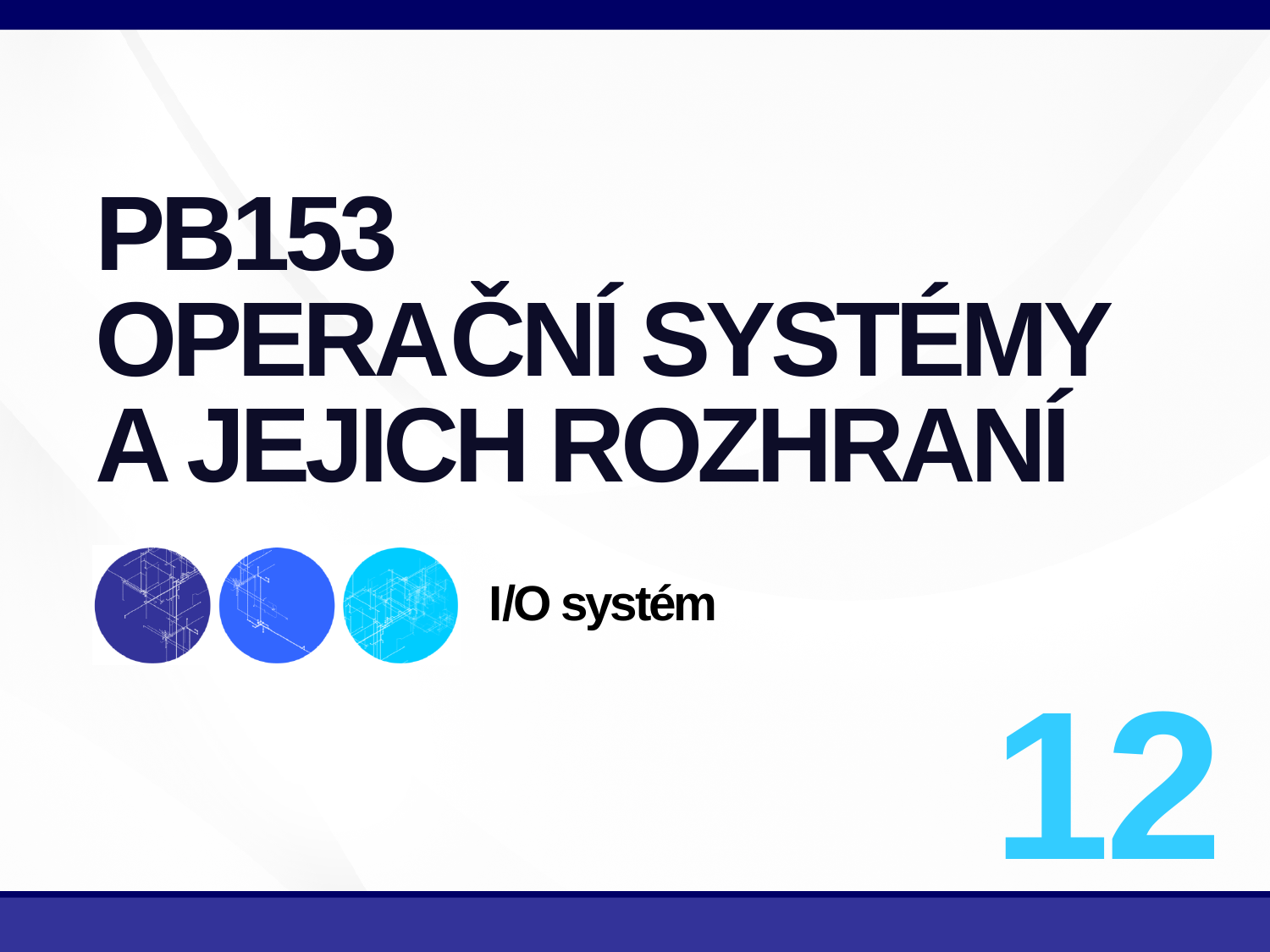

# PB153 OPERAČNÍ SYSTÉMY A JEJICH ROZHRANÍ
I/O systém
12